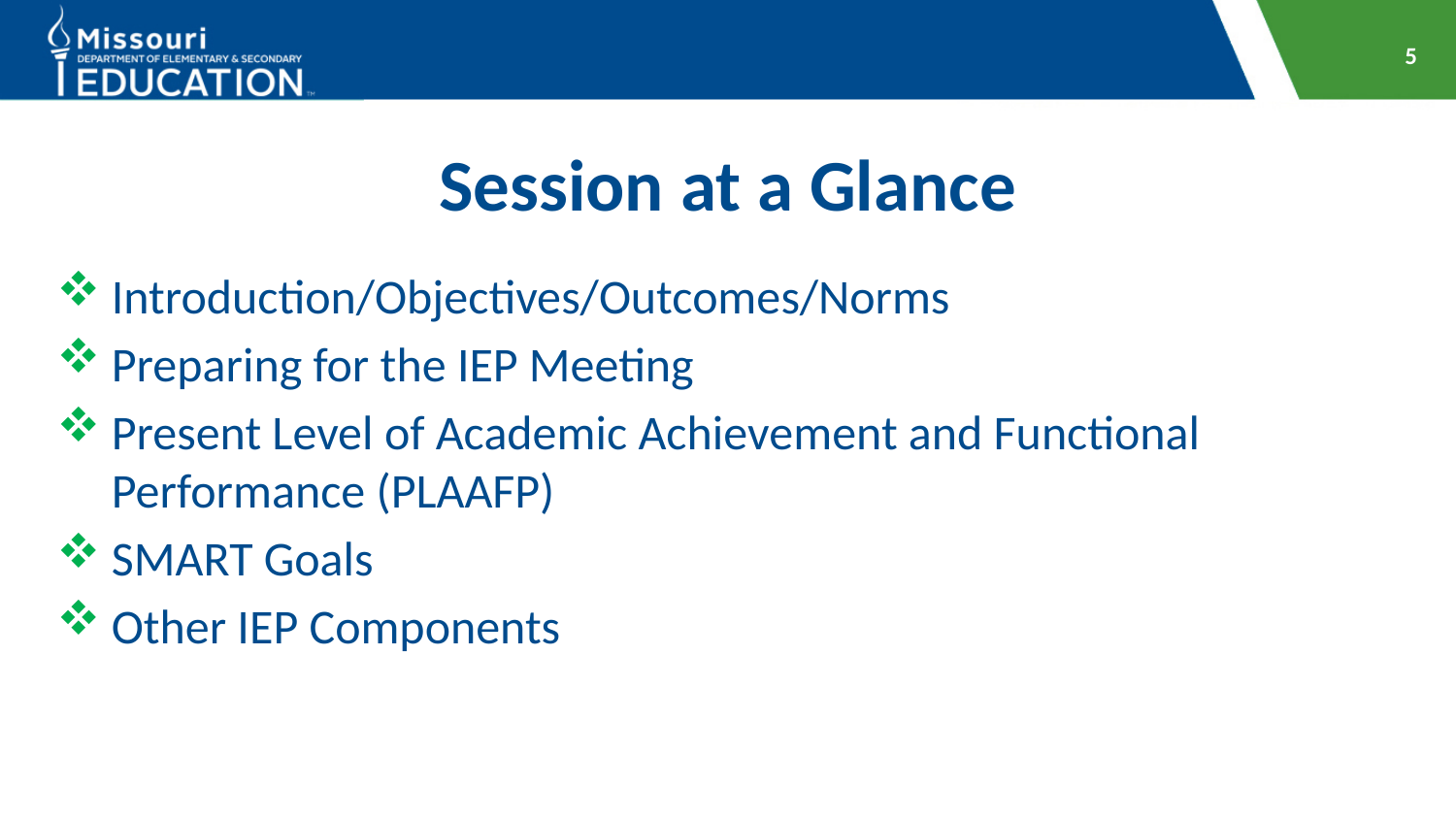

5
# Session at a Glance
Introduction/Objectives/Outcomes/Norms
Preparing for the IEP Meeting
Present Level of Academic Achievement and Functional Performance (PLAAFP)
SMART Goals
Other IEP Components